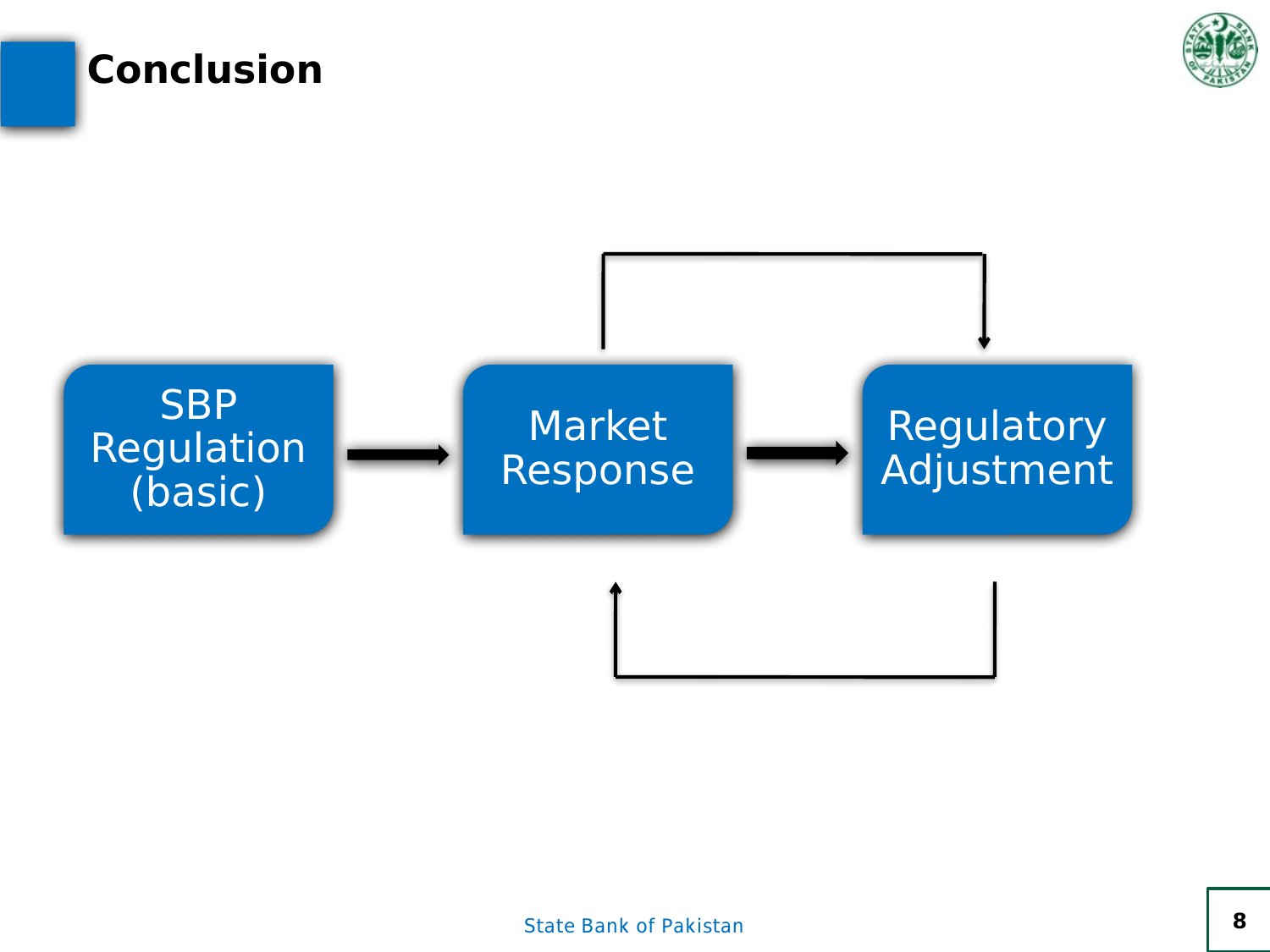

# Conclusion
SBP Regulation (basic)

Market Response

Regulatory Adjustment
8